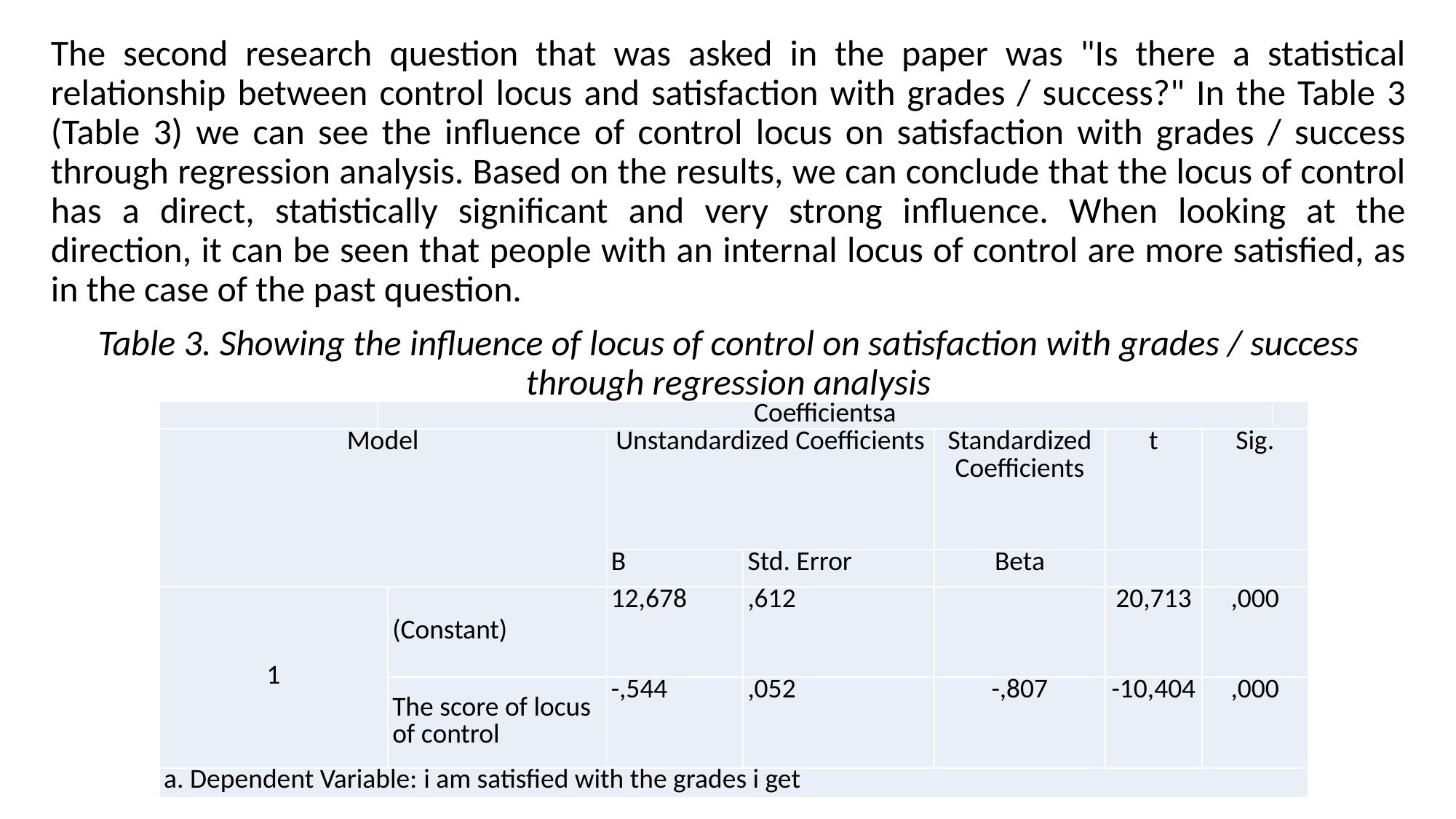

The second research question that was asked in the paper was "Is there a statistical relationship between control locus and satisfaction with grades / success?" In the Table 3 (Table 3) we can see the influence of control locus on satisfaction with grades / success through regression analysis. Based on the results, we can conclude that the locus of control has a direct, statistically significant and very strong influence. When looking at the direction, it can be seen that people with an internal locus of control are more satisfied, as in the case of the past question.
Table 3. Showing the influence of locus of control on satisfaction with grades / success through regression analysis

|  | Coefficientsa |  |  |  |  |  |  |  |
| --- | --- | --- | --- | --- | --- | --- | --- | --- |
| Model |  |  | Unstandardized Coefficients |  | Standardized Coefficients | t | Sig. |  |
|  |  |  | B | Std. Error | Beta |  |  |  |
| 1 |  | (Constant) | 12,678 | ,612 |  | 20,713 | ,000 |  |
|  |  | The score of locus of control | -,544 | ,052 | -,807 | -10,404 | ,000 |  |
| a. Dependent Variable: i am satisfied with the grades i get |  |  |  |  |  |  |  |  |